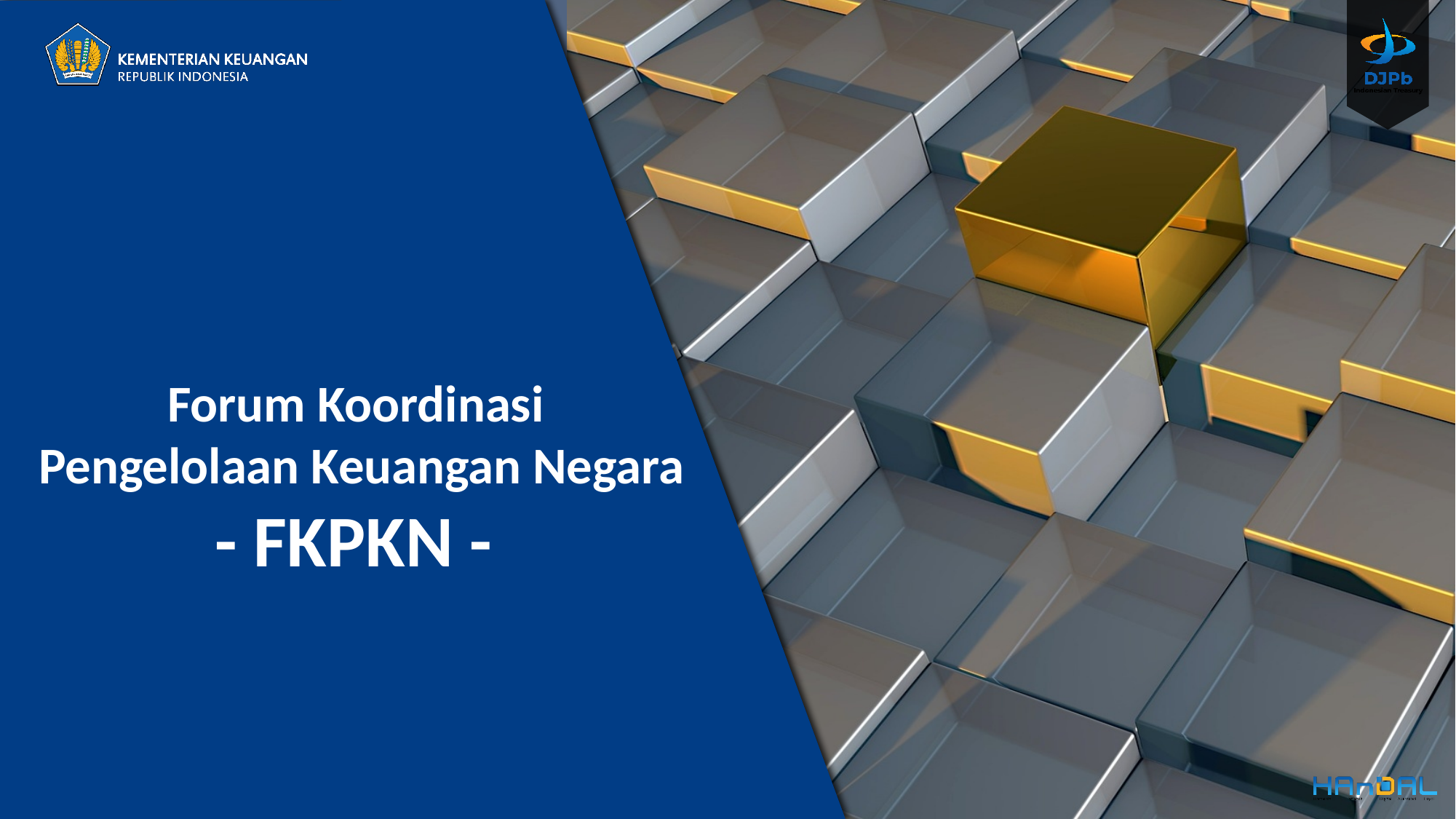

Forum Koordinasi
Pengelolaan Keuangan Negara
- FKPKN -